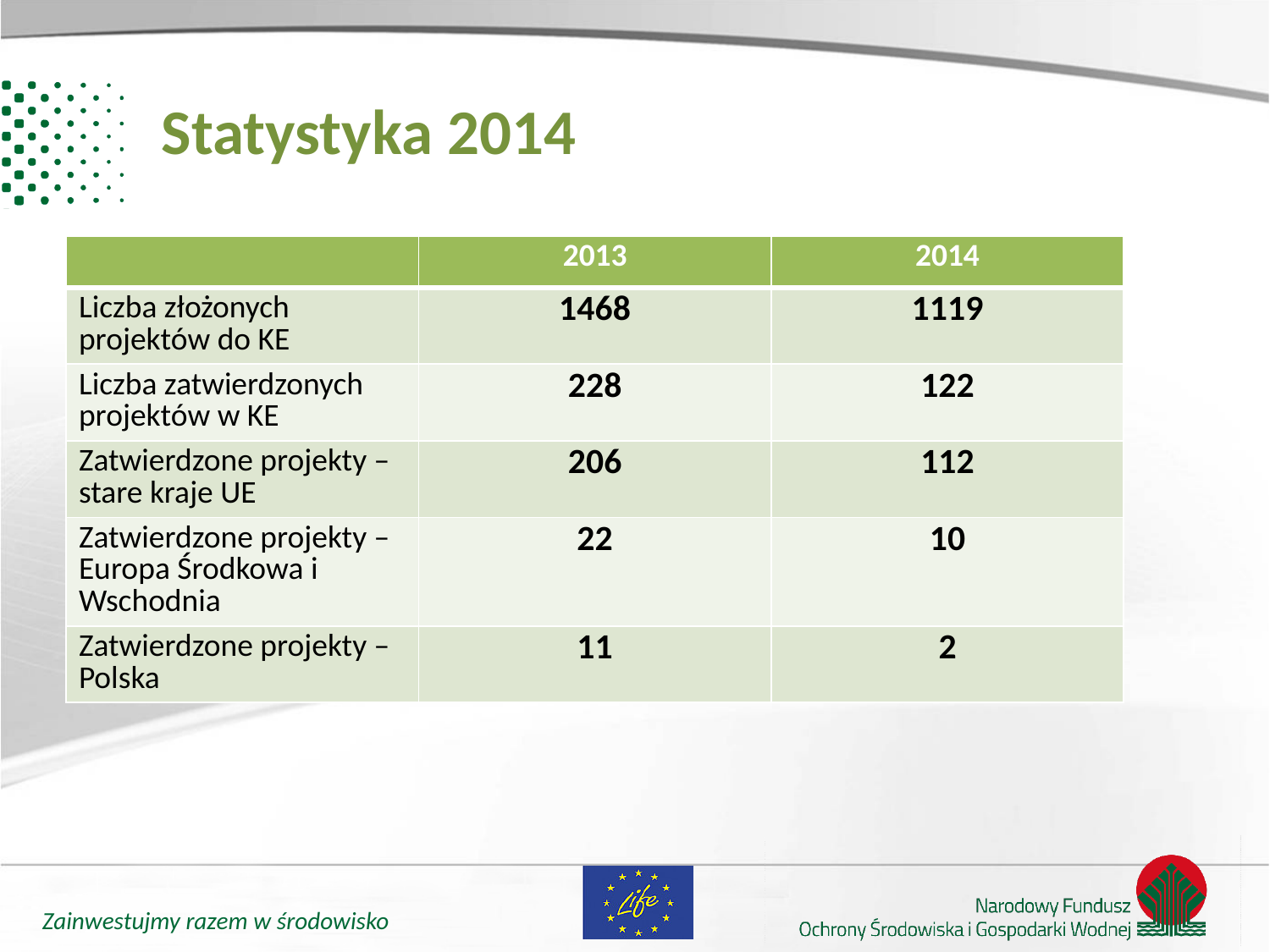

# Statystyka 2014
|  | 2013 | 2014 |
| --- | --- | --- |
| Liczba złożonych projektów do KE | 1468 | 1119 |
| Liczba zatwierdzonych projektów w KE | 228 | 122 |
| Zatwierdzone projekty – stare kraje UE | 206 | 112 |
| Zatwierdzone projekty – Europa Środkowa i Wschodnia | 22 | 10 |
| Zatwierdzone projekty – Polska | 11 | 2 |